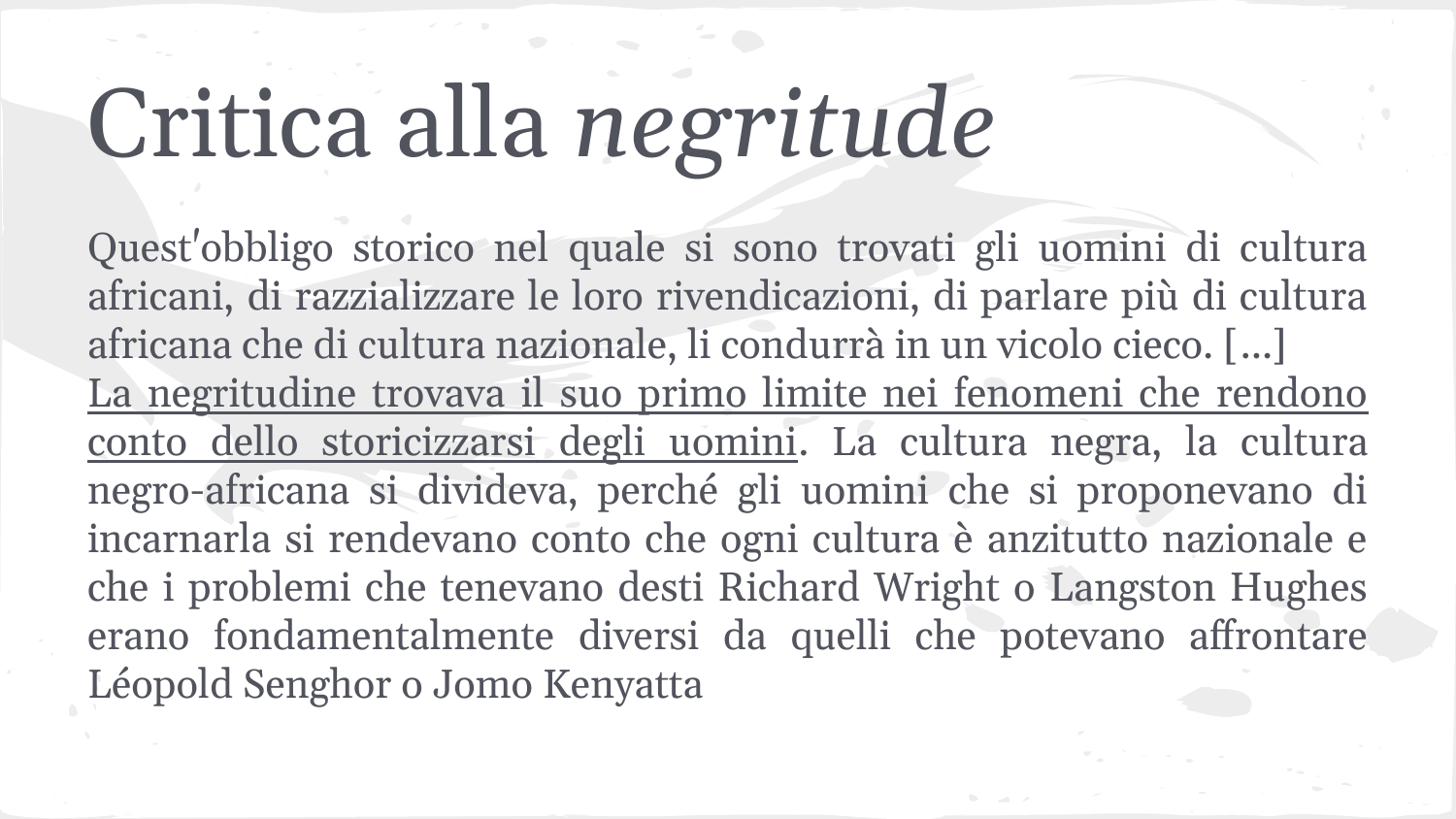

# Critica alla negritude
Quest'obbligo storico nel quale si sono trovati gli uomini di cultura africani, di razzializzare le loro rivendicazioni, di parlare più di cultura africana che di cultura nazionale, li condurrà in un vicolo cieco. […]
La negritudine trovava il suo primo limite nei fenomeni che rendono conto dello storicizzarsi degli uomini. La cultura negra, la cultura negro-africana si divideva, perché gli uomini che si proponevano di incarnarla si rendevano conto che ogni cultura è anzitutto nazionale e che i problemi che tenevano desti Richard Wright o Langston Hughes erano fondamentalmente diversi da quelli che potevano affrontare Léopold Senghor o Jomo Kenyatta